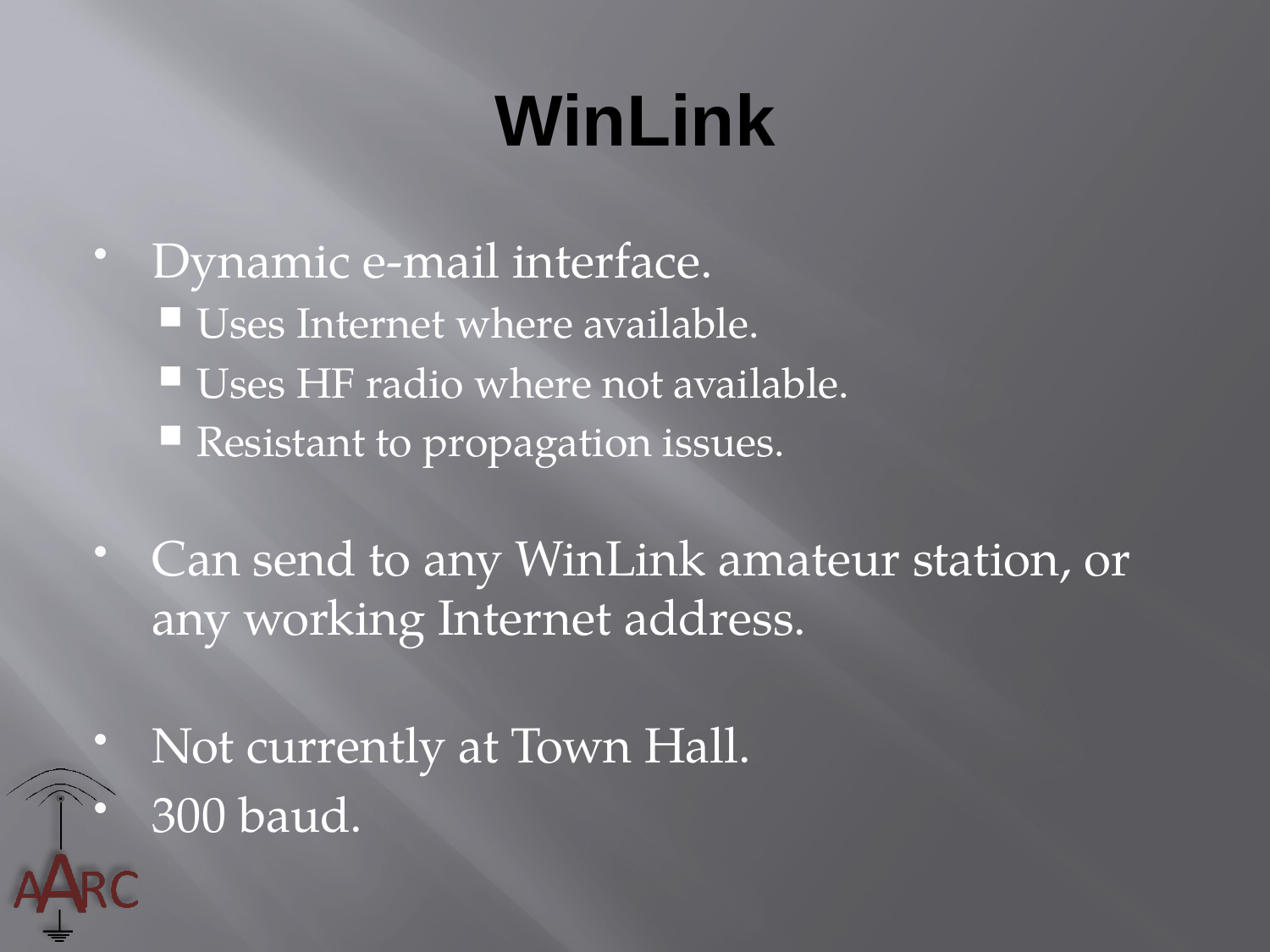

# WinLink
Dynamic e-mail interface.
Uses Internet where available.
Uses HF radio where not available.
Resistant to propagation issues.
Can send to any WinLink amateur station, or any working Internet address.
Not currently at Town Hall.
300 baud.